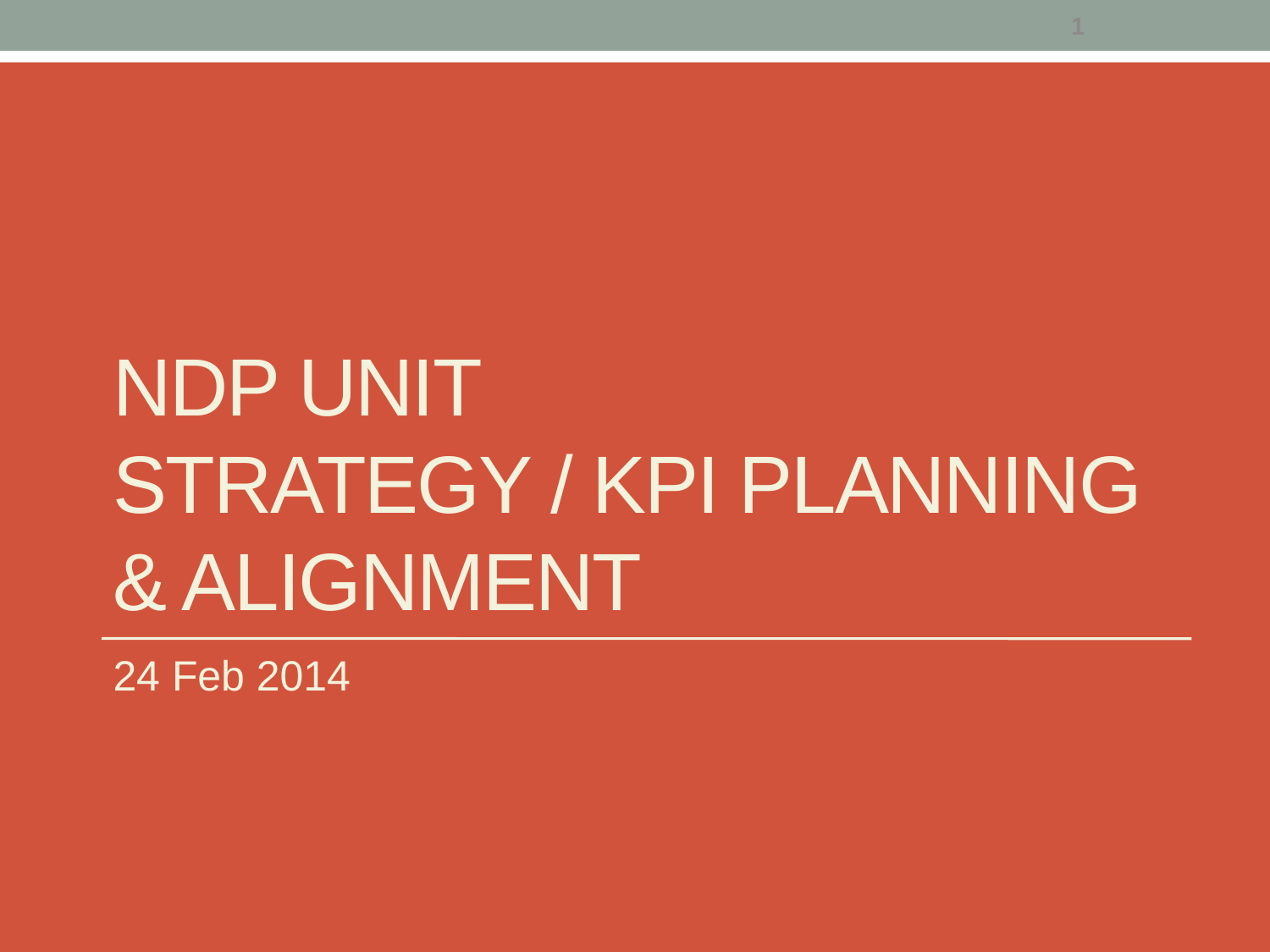

1
# nDP UNIT STRATEGY / KPI PLANNING & Alignment
24 Feb 2014